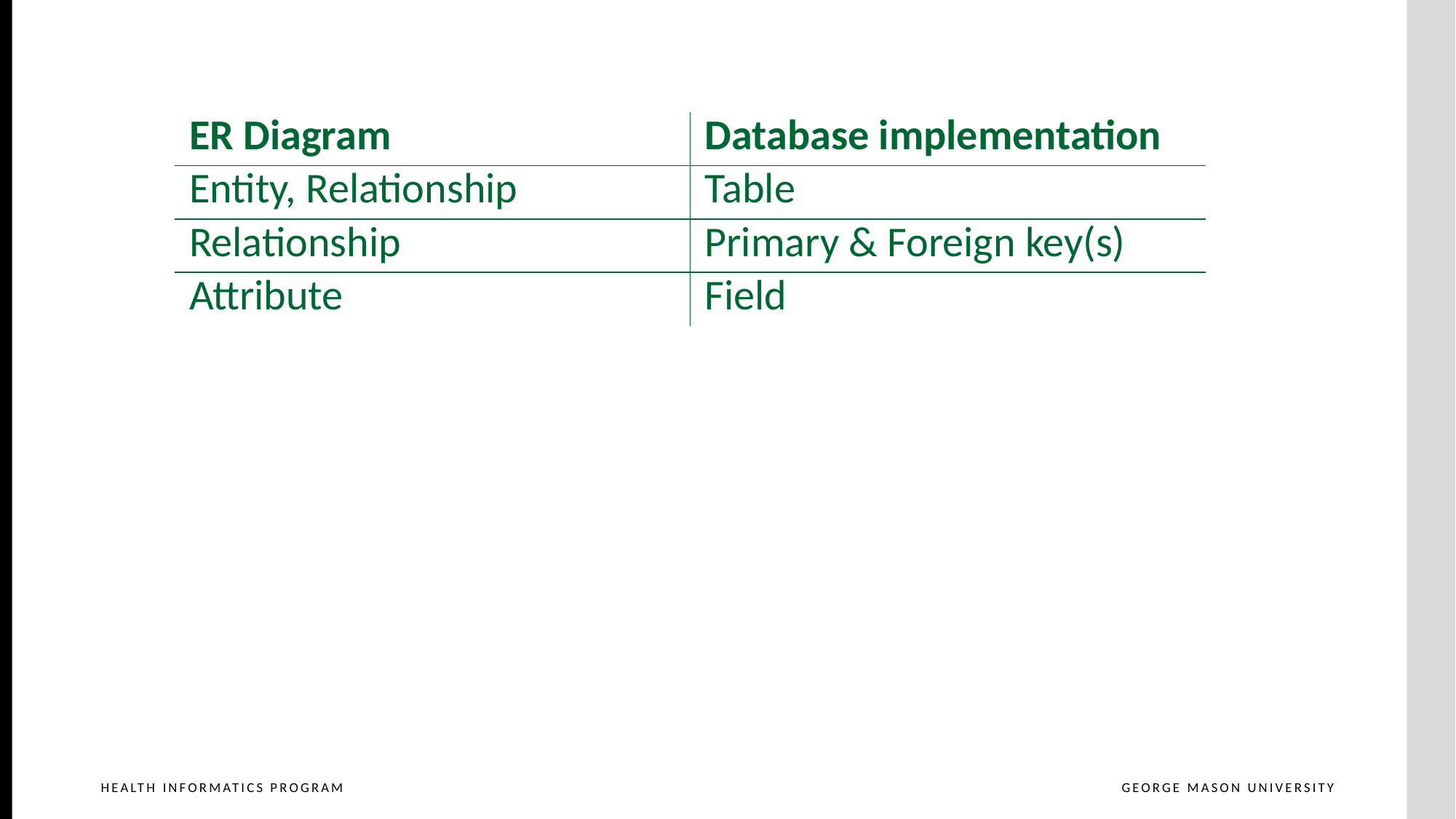

# From design to implementation
| ER Diagram | Database implementation |
| --- | --- |
| Entity, Relationship | Table |
| Relationship | Primary & Foreign key(s) |
| Attribute | Field |